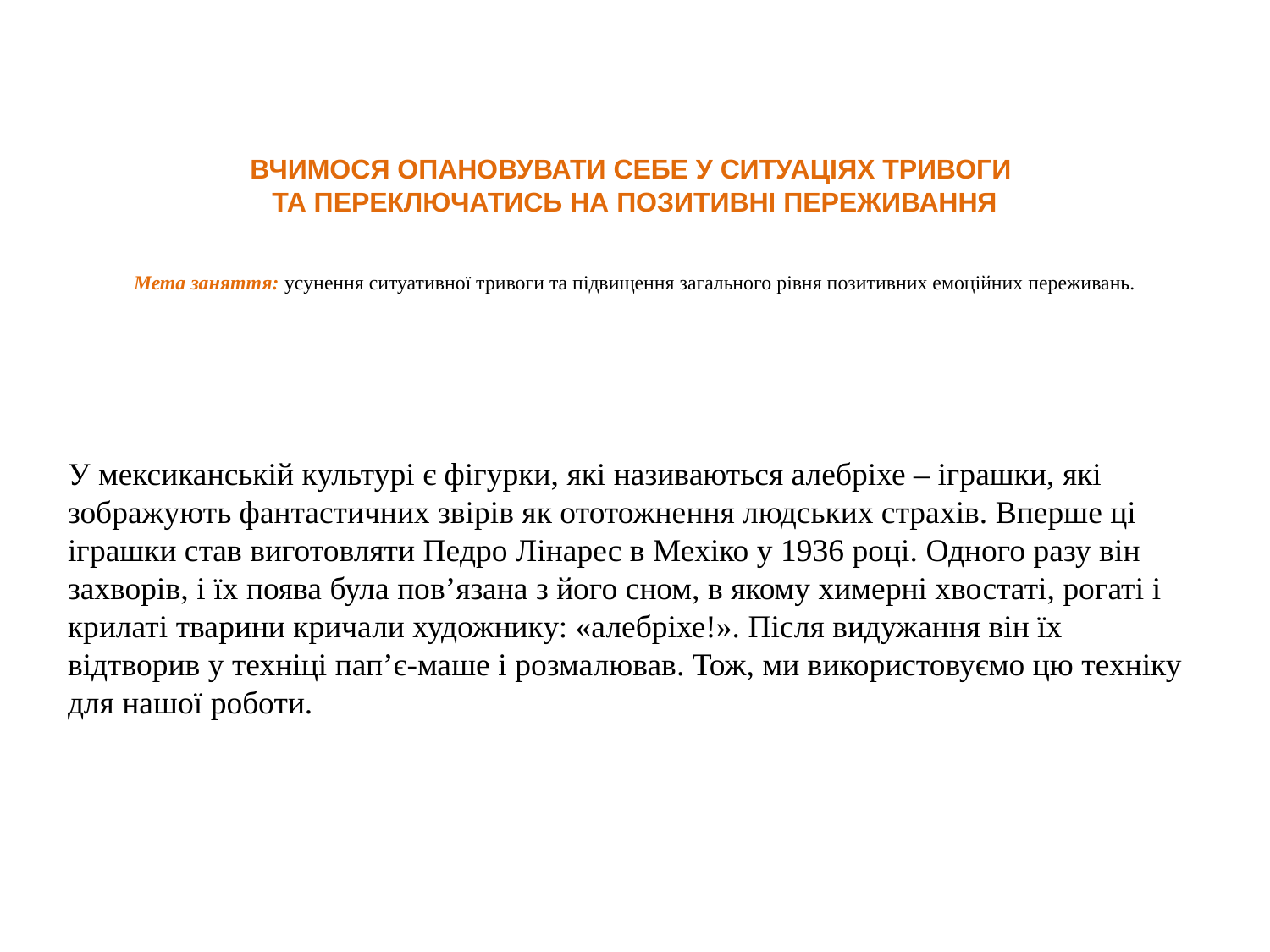

# ВЧИМОСЯ ОПАНОВУВАТИ СЕБЕ У СИТУАЦІЯХ ТРИВОГИ  ТА ПЕРЕКЛЮЧАТИСЬ НА ПОЗИТИВНІ ПЕРЕЖИВАННЯ Мета заняття: усунення ситуативної тривоги та підвищення загального рівня позитивних емоційних переживань.
У мексиканській культурі є фігурки, які називаються алебріхе – іграшки, які зображують фантастичних звірів як ототожнення людських страхів. Вперше ці іграшки став виготовляти Педро Лінарес в Мехіко у 1936 році. Одного разу він захворів, і їх поява була пов’язана з його сном, в якому химерні хвостаті, рогаті і крилаті тварини кричали художнику: «алебріхе!». Після видужання він їх відтворив у техніці пап’є-маше і розмалював. Тож, ми використовуємо цю техніку для нашої роботи.